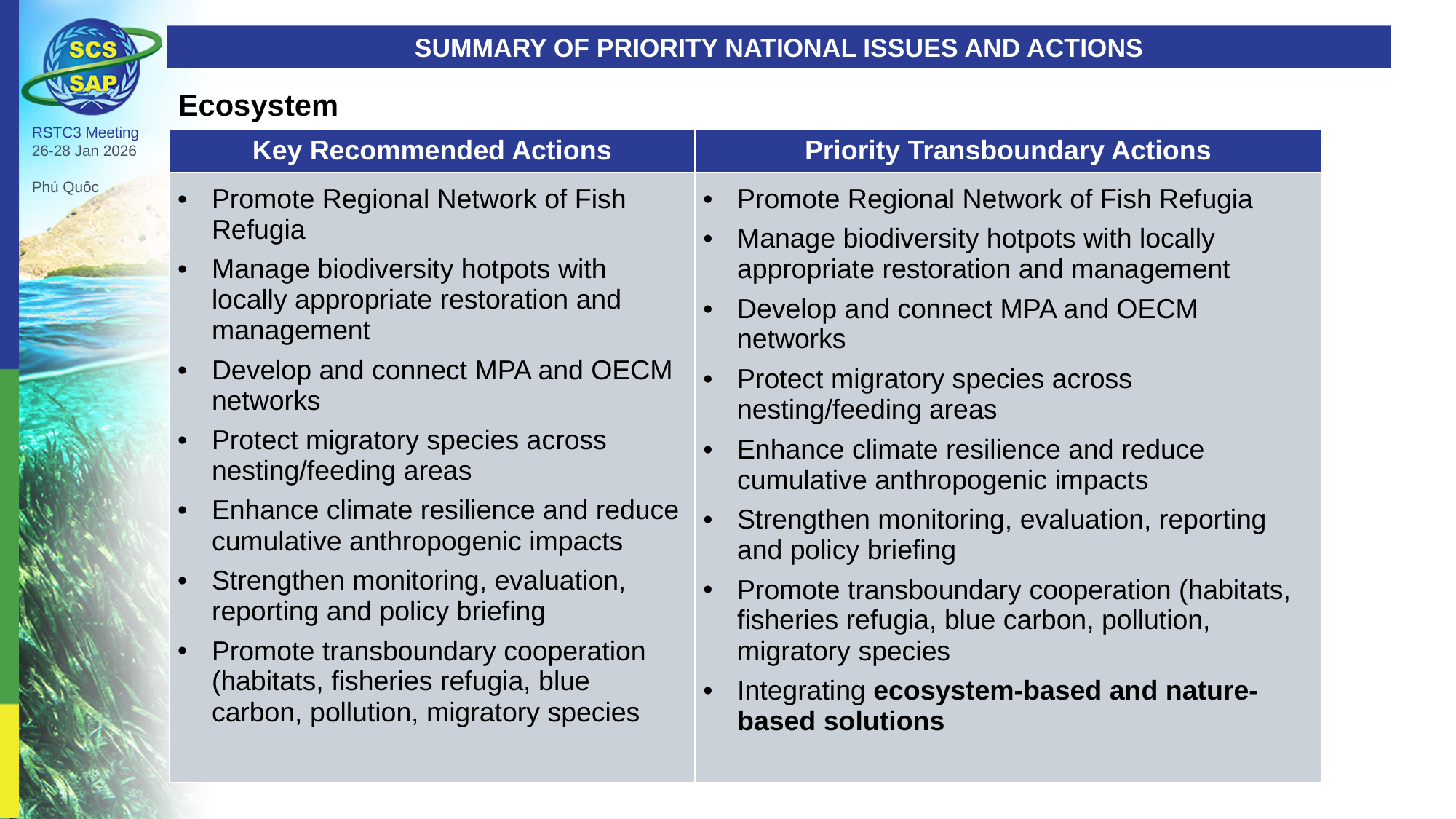

SUMMARY OF PRIORITY NATIONAL ISSUES AND ACTIONS
Ecosystem
RSTC3 Meeting
26-28 Jan 2026
Phú Quốc
| Key Recommended Actions | Priority Transboundary Actions |
| --- | --- |
| Promote Regional Network of Fish Refugia Manage biodiversity hotpots with locally appropriate restoration and management Develop and connect MPA and OECM networks Protect migratory species across nesting/feeding areas Enhance climate resilience and reduce cumulative anthropogenic impacts Strengthen monitoring, evaluation, reporting and policy briefing Promote transboundary cooperation (habitats, fisheries refugia, blue carbon, pollution, migratory species | Promote Regional Network of Fish Refugia Manage biodiversity hotpots with locally appropriate restoration and management Develop and connect MPA and OECM networks Protect migratory species across nesting/feeding areas Enhance climate resilience and reduce cumulative anthropogenic impacts Strengthen monitoring, evaluation, reporting and policy briefing Promote transboundary cooperation (habitats, fisheries refugia, blue carbon, pollution, migratory species Integrating ecosystem-based and nature-based solutions |